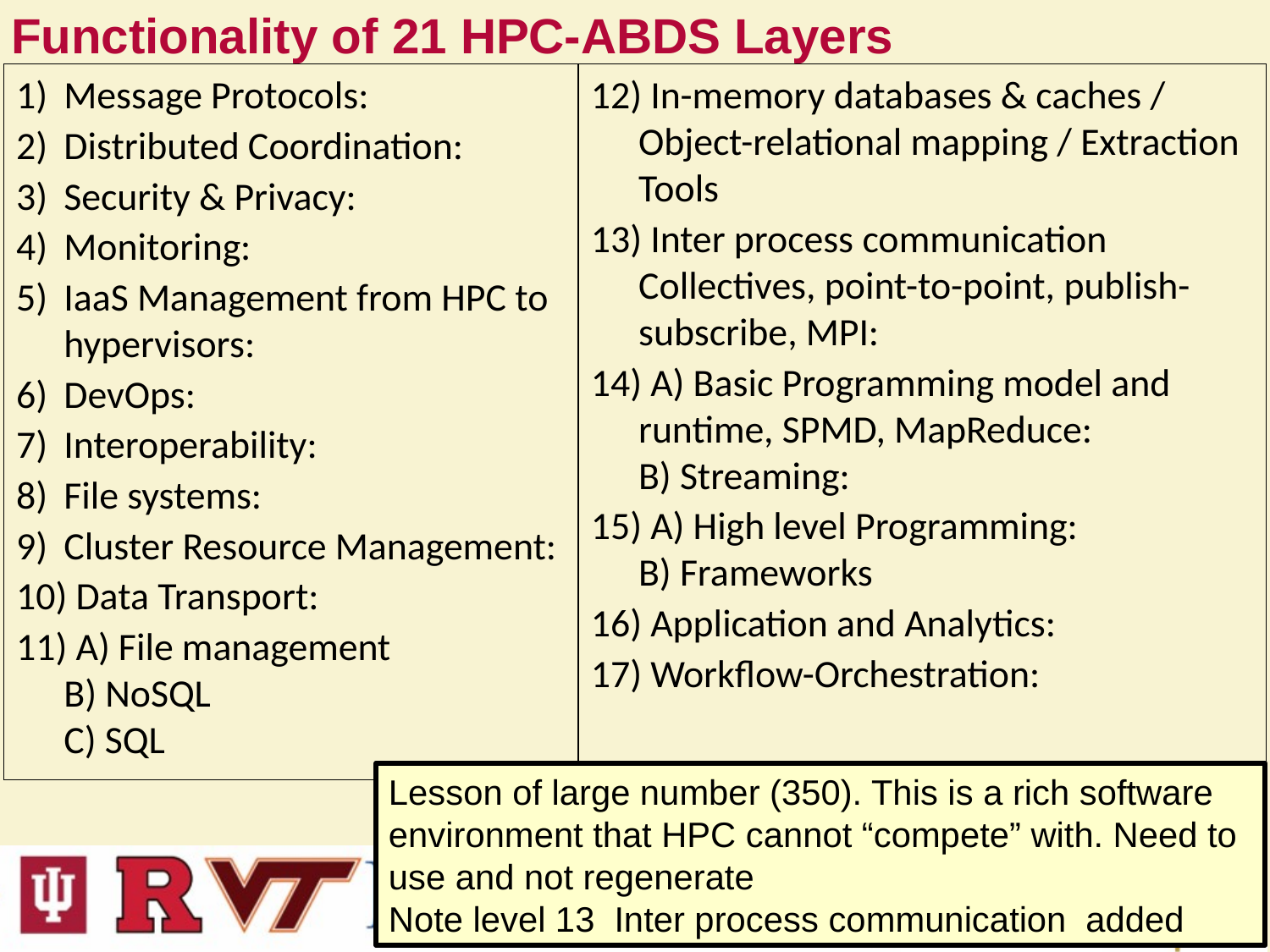

# Functionality of 21 HPC-ABDS Layers
 In-memory databases & caches / Object-relational mapping / Extraction Tools
 Inter process communication Collectives, point-to-point, publish-subscribe, MPI:
 A) Basic Programming model and runtime, SPMD, MapReduce:
B) Streaming:
 A) High level Programming:
B) Frameworks
 Application and Analytics:
 Workflow-Orchestration:
Message Protocols:
Distributed Coordination:
Security & Privacy:
Monitoring:
IaaS Management from HPC to hypervisors:
DevOps:
Interoperability:
File systems:
Cluster Resource Management:
 Data Transport:
 A) File management
B) NoSQL
C) SQL
Lesson of large number (350). This is a rich software environment that HPC cannot “compete” with. Need to use and not regenerate
Note level 13  Inter process communication  added